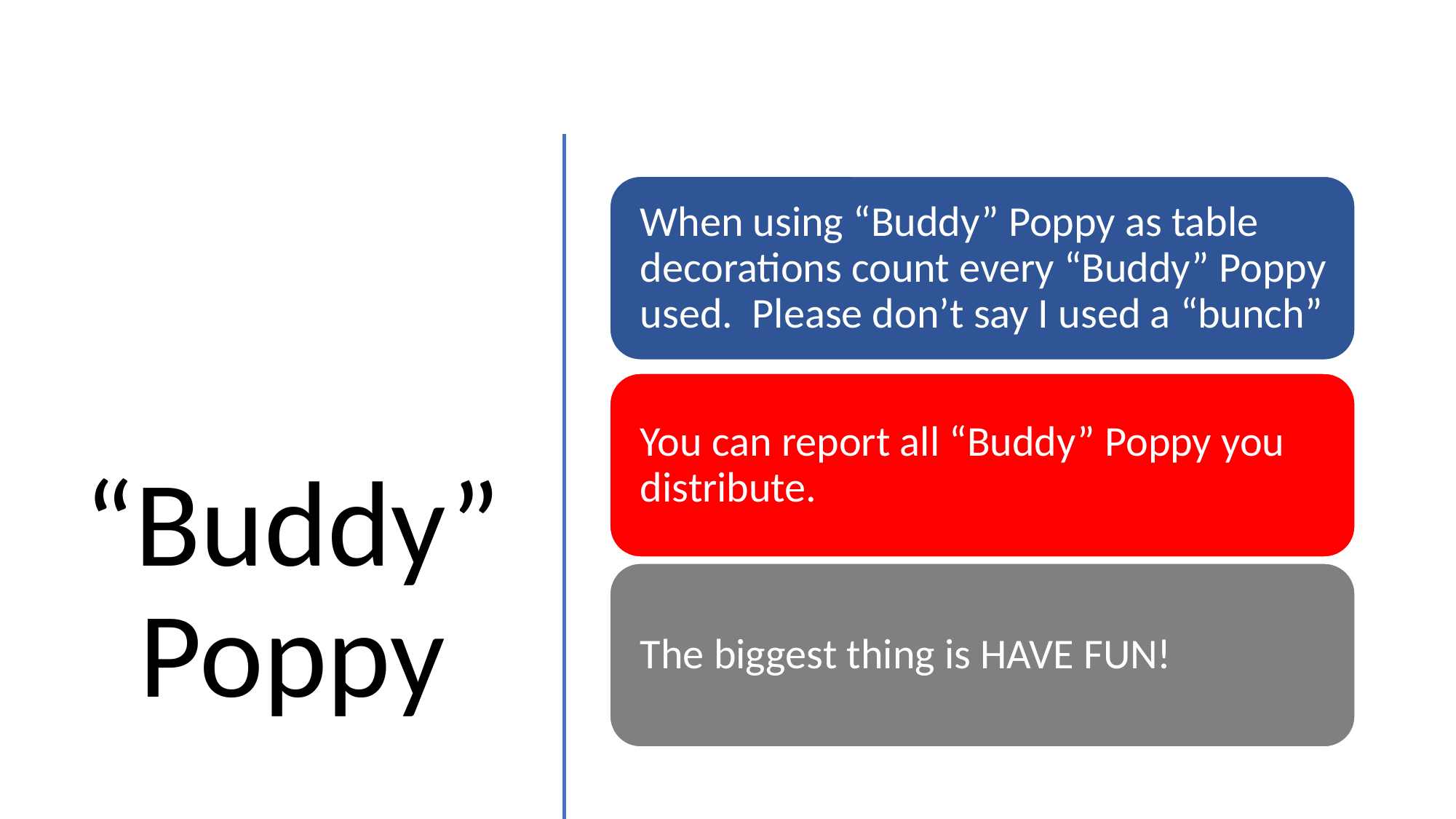

# “Buddy” Poppy
When using “Buddy” Poppy as table decorations count every “Buddy” Poppy used.  Please don’t say I used a “bunch”
You can report all “Buddy” Poppy you distribute.
The biggest thing is HAVE FUN!